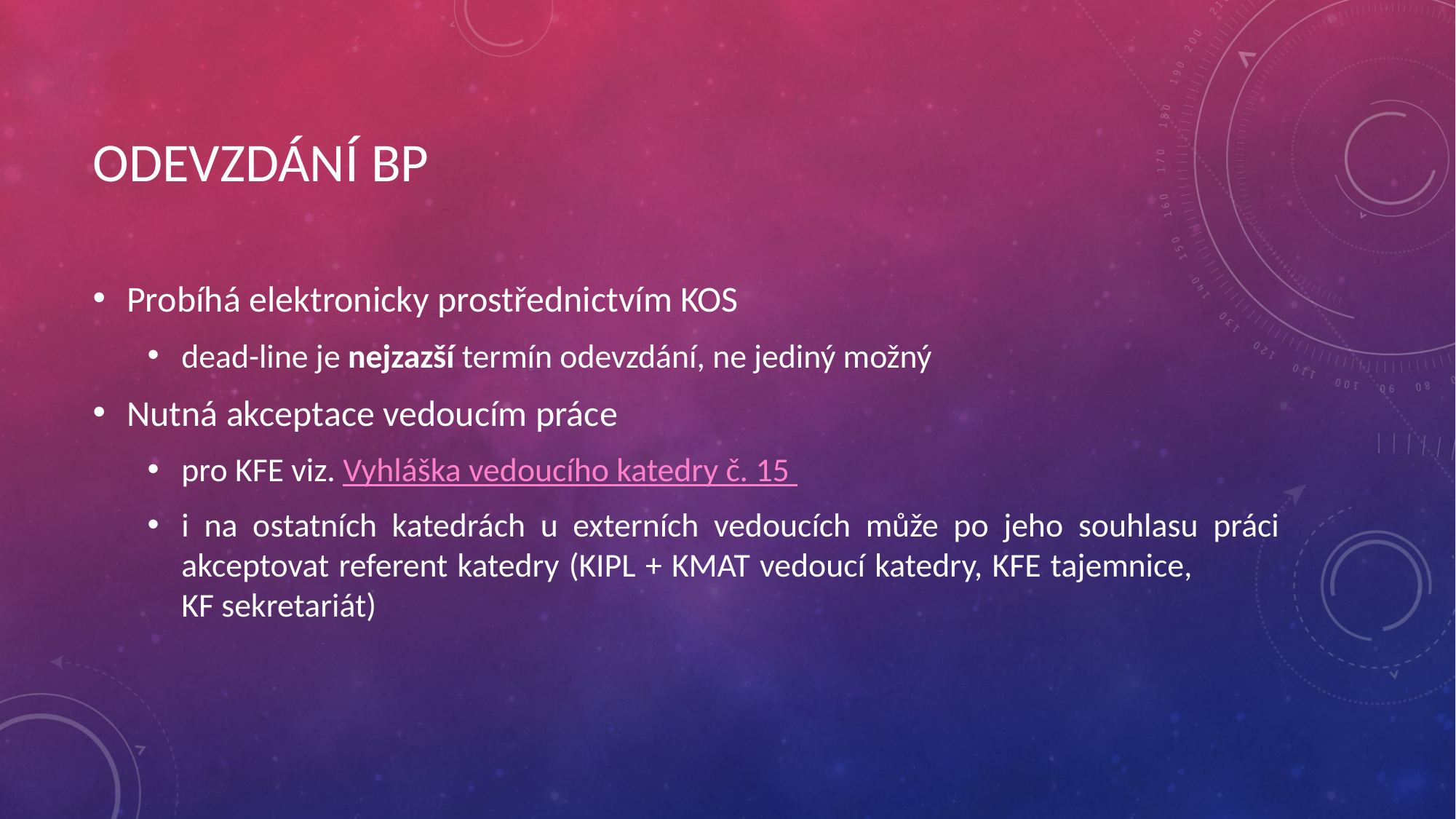

# Odevzdání BP
Probíhá elektronicky prostřednictvím KOS
dead-line je nejzazší termín odevzdání, ne jediný možný
Nutná akceptace vedoucím práce
pro KFE viz. Vyhláška vedoucího katedry č. 15
i na ostatních katedrách u externích vedoucích může po jeho souhlasu práci akceptovat referent katedry (KIPL + KMAT vedoucí katedry, KFE tajemnice,          KF sekretariát)